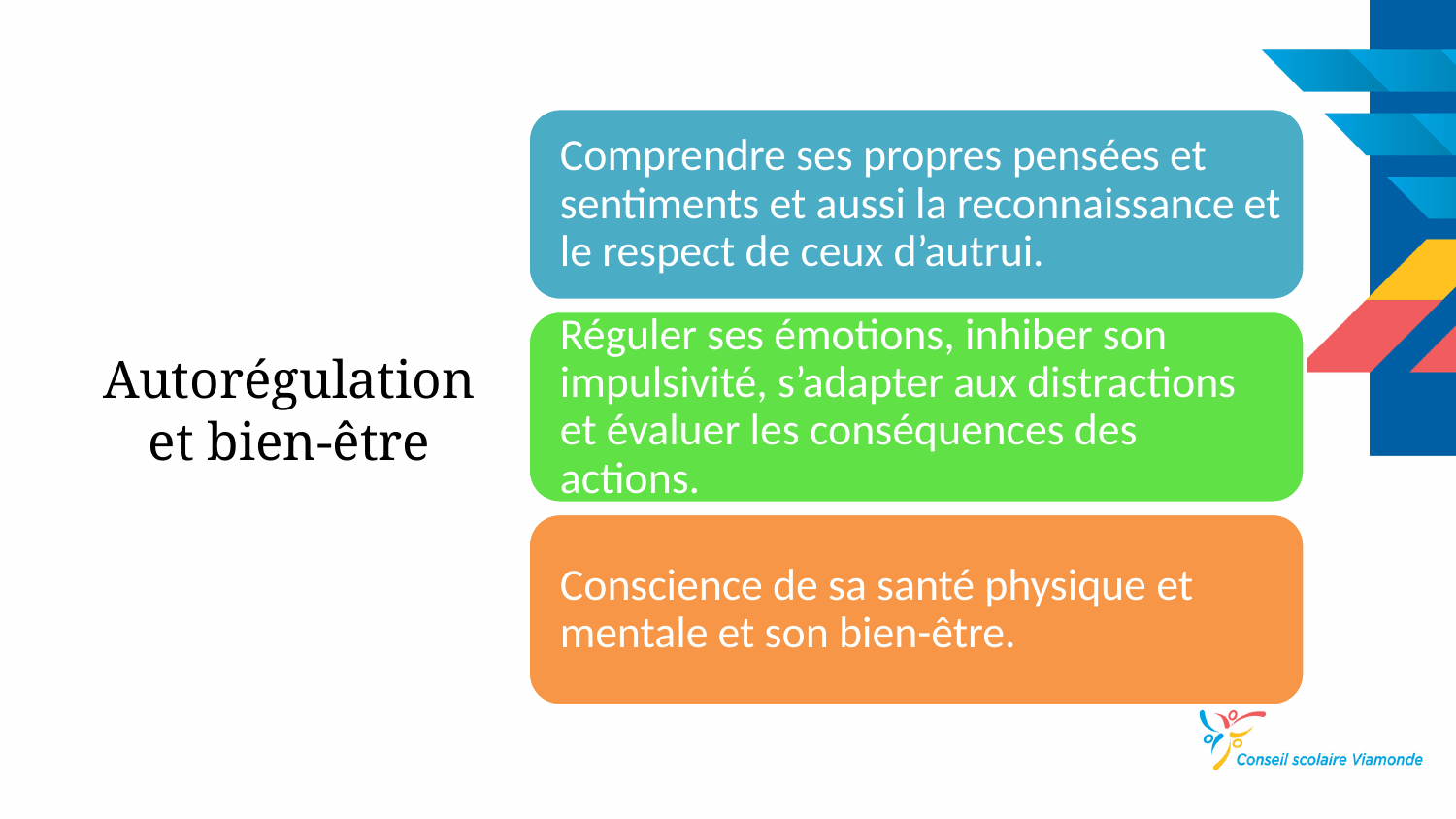

Comprendre ses propres pensées et sentiments et aussi la reconnaissance et le respect de ceux d’autrui.
Réguler ses émotions, inhiber son impulsivité, s’adapter aux distractions et évaluer les conséquences des actions.
Conscience de sa santé physique et mentale et son bien-être.
# Autorégulation et bien-être